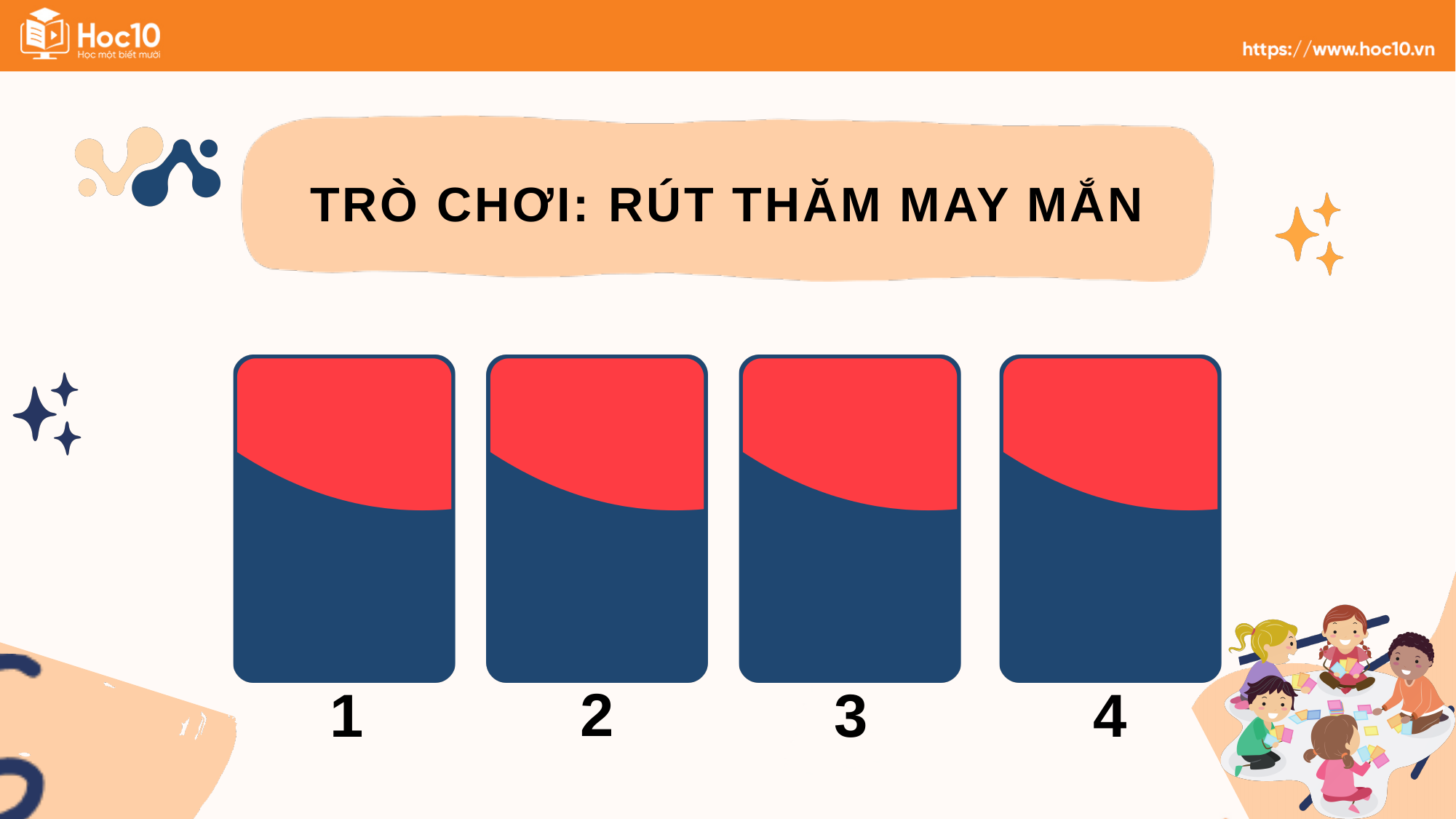

TRÒ CHƠI: RÚT THĂM MAY MẮN

2
1
3
4